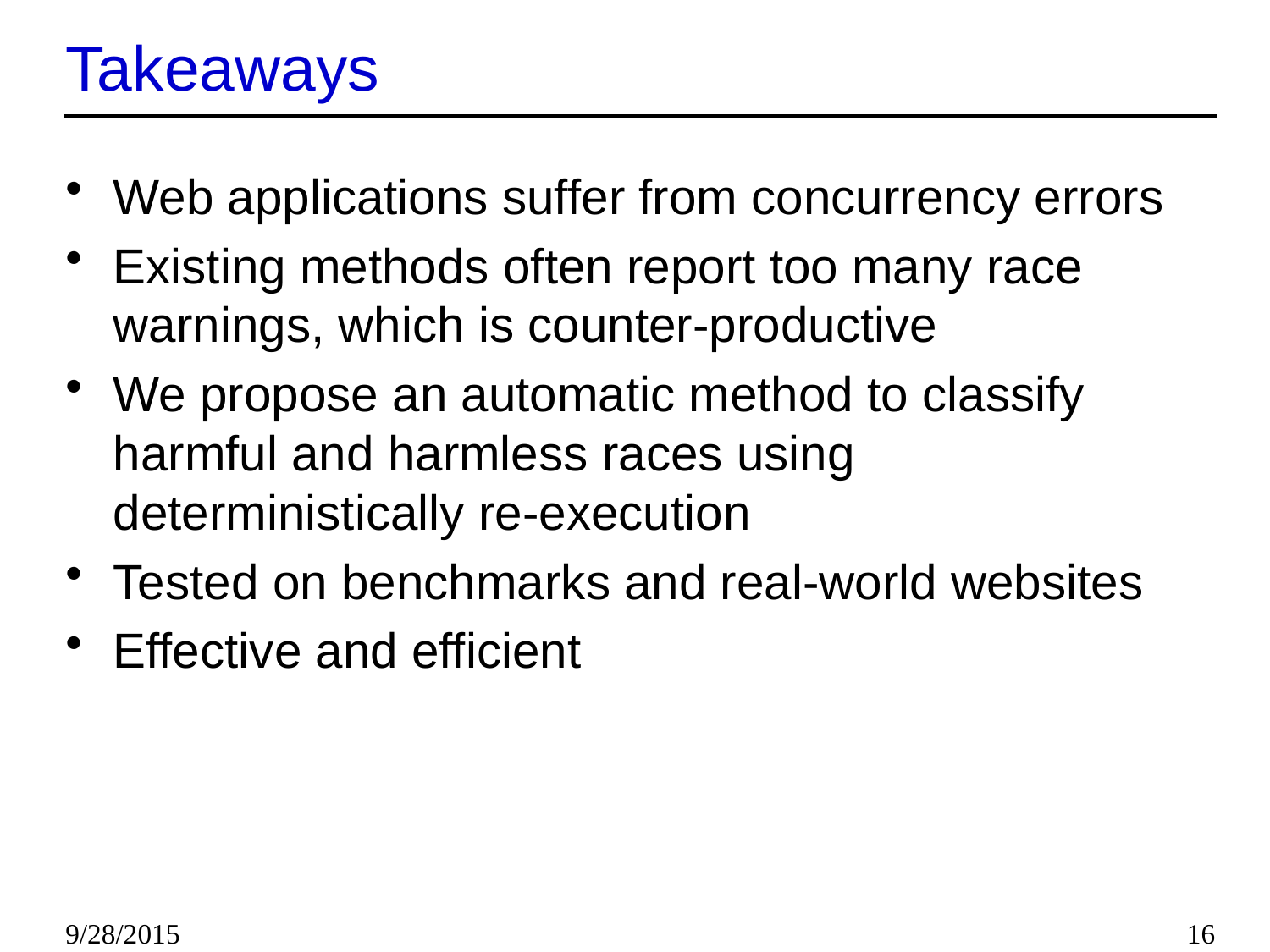

# Takeaways
Web applications suffer from concurrency errors
Existing methods often report too many race warnings, which is counter-productive
We propose an automatic method to classify harmful and harmless races using deterministically re-execution
Tested on benchmarks and real-world websites
Effective and efficient
9/28/2015

16